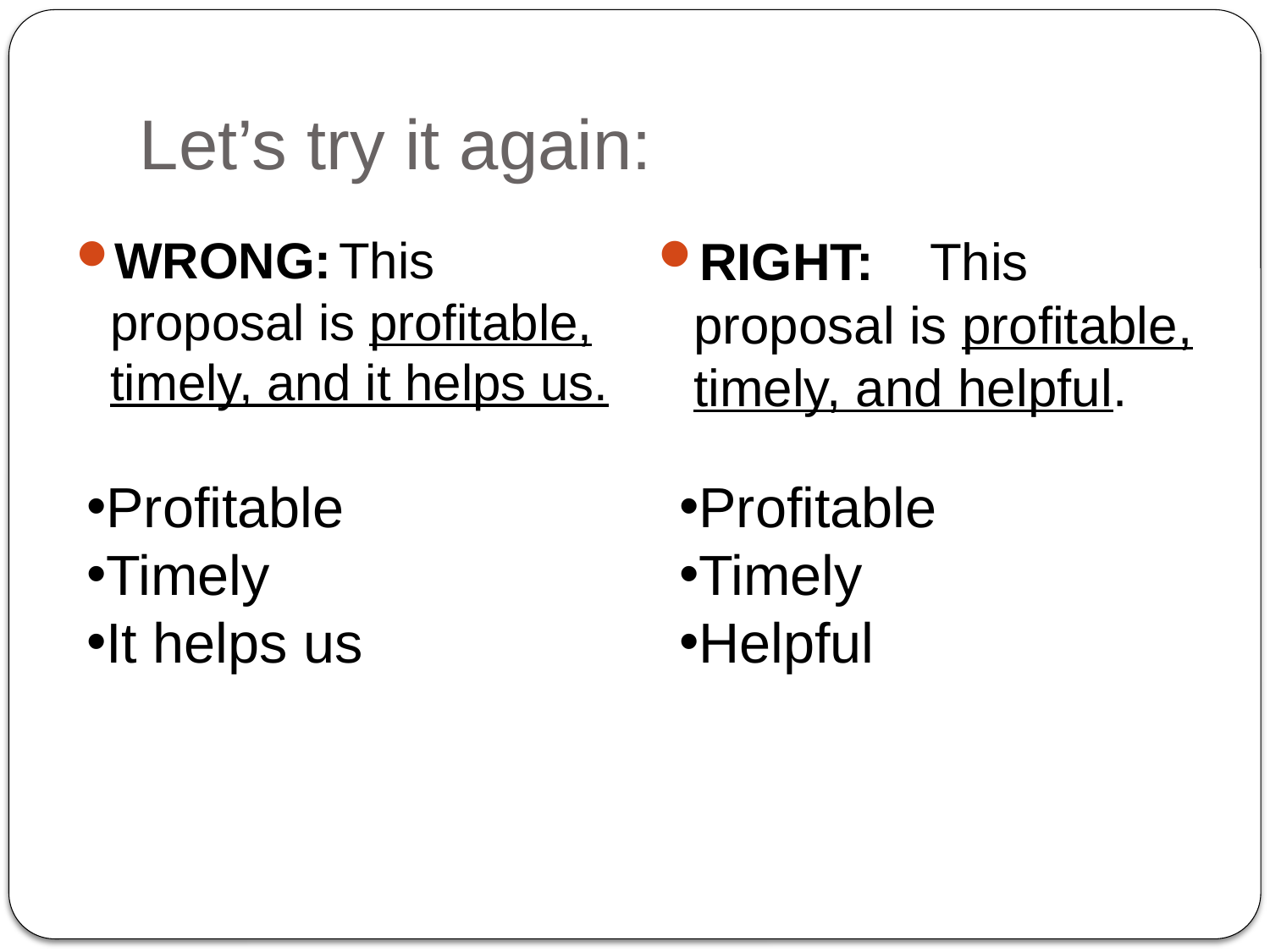

# Let’s try it again:
WRONG:	This proposal is profitable, timely, and it helps us.
RIGHT:	This proposal is profitable, timely, and helpful.

Profitable
Timely
It helps us
Profitable
Timely
Helpful